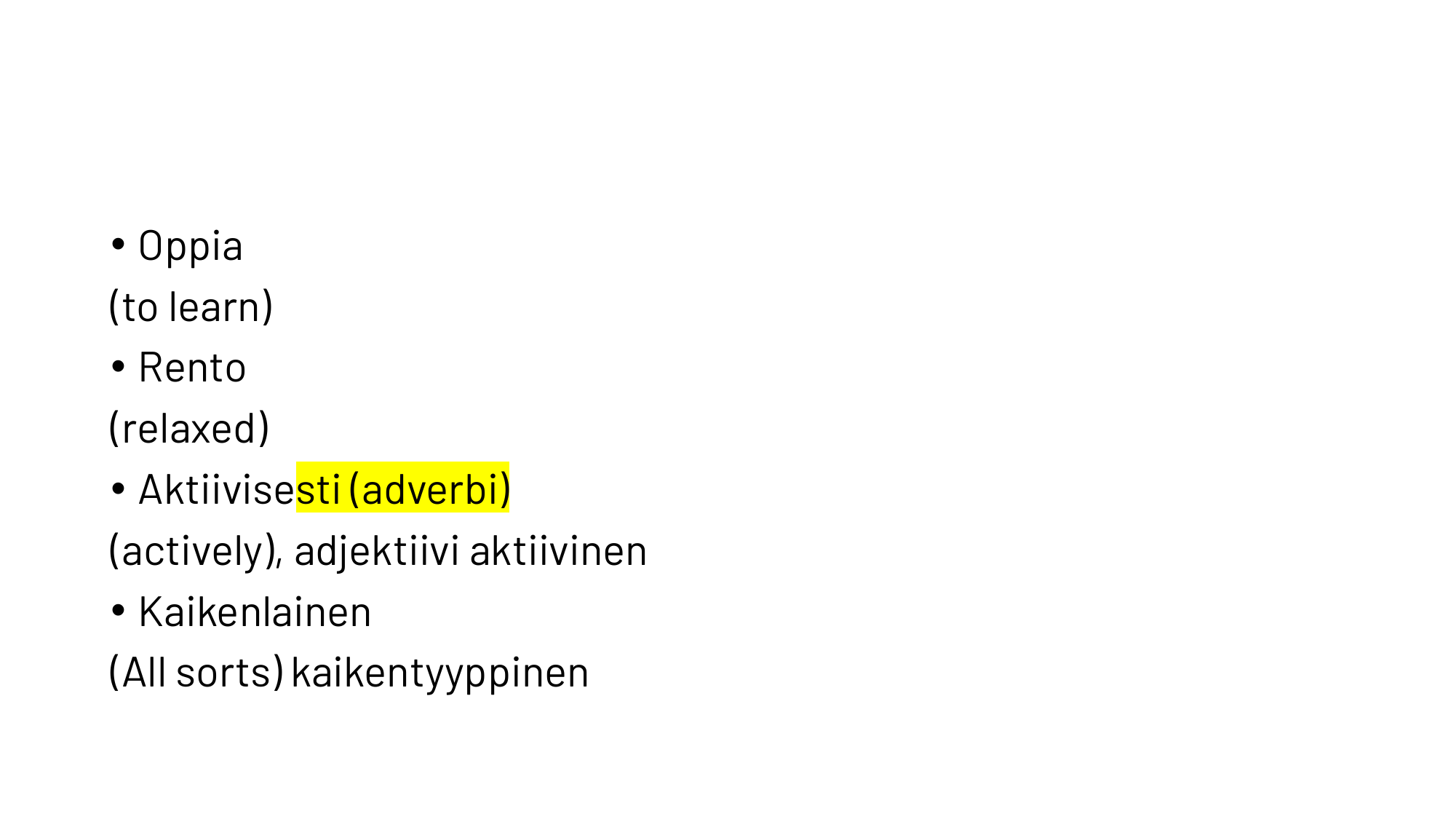

#
Oppia
(to learn)
Rento
(relaxed)
Aktiivisesti (adverbi)
(actively), adjektiivi aktiivinen
Kaikenlainen
(All sorts) kaikentyyppinen